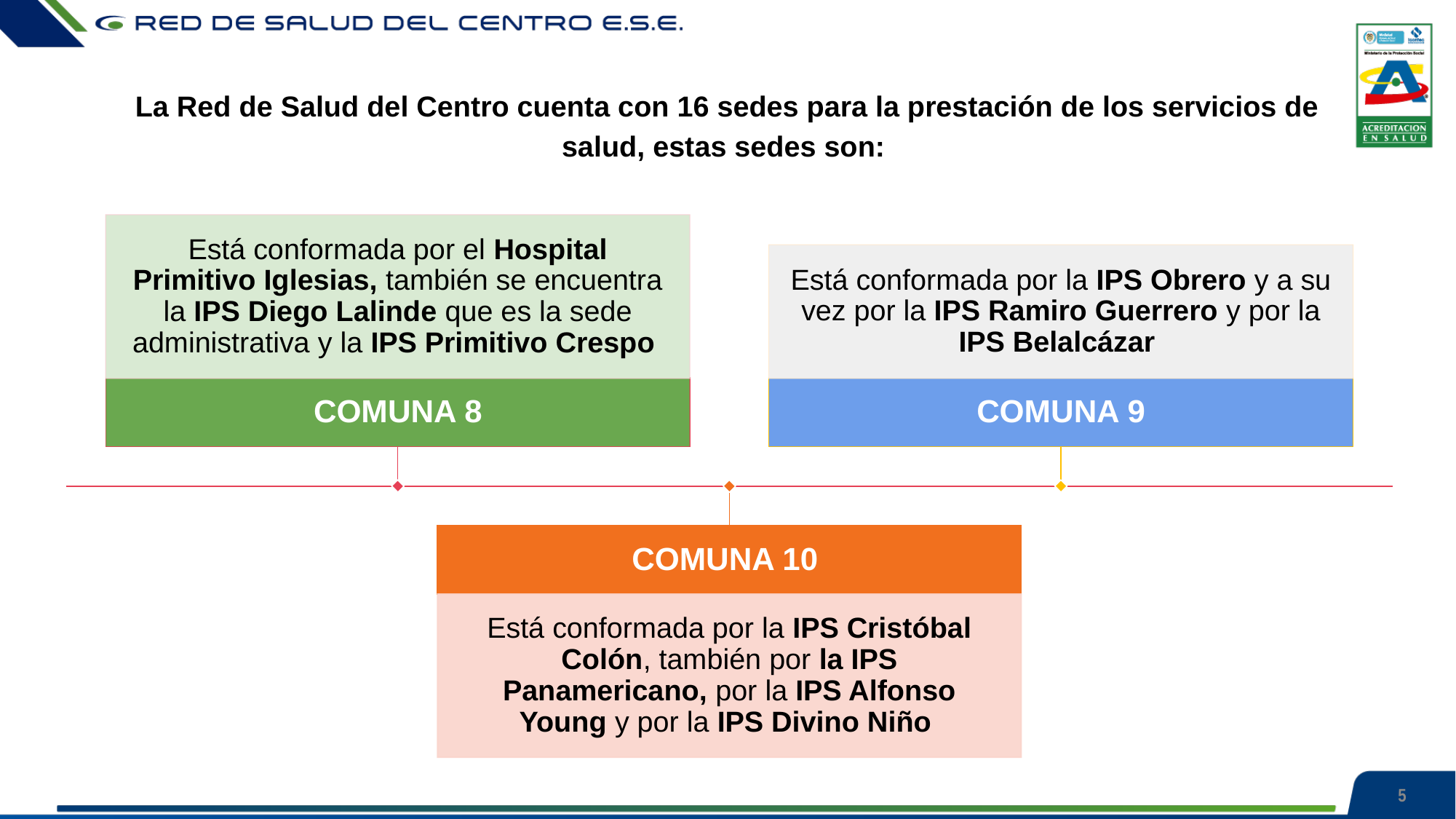

# La Red de Salud del Centro cuenta con 16 sedes para la prestación de los servicios de salud, estas sedes son:

Está conformada por el Hospital Primitivo Iglesias, también se encuentra la IPS Diego Lalinde que es la sede administrativa y la IPS Primitivo Crespo

Está conformada por la IPS Obrero y a su vez por la IPS Ramiro Guerrero y por la IPS Belalcázar

COMUNA 8

COMUNA 9

COMUNA 10

Está conformada por la IPS Cristóbal Colón, también por la IPS Panamericano, por la IPS Alfonso Young y por la IPS Divino Niño
5